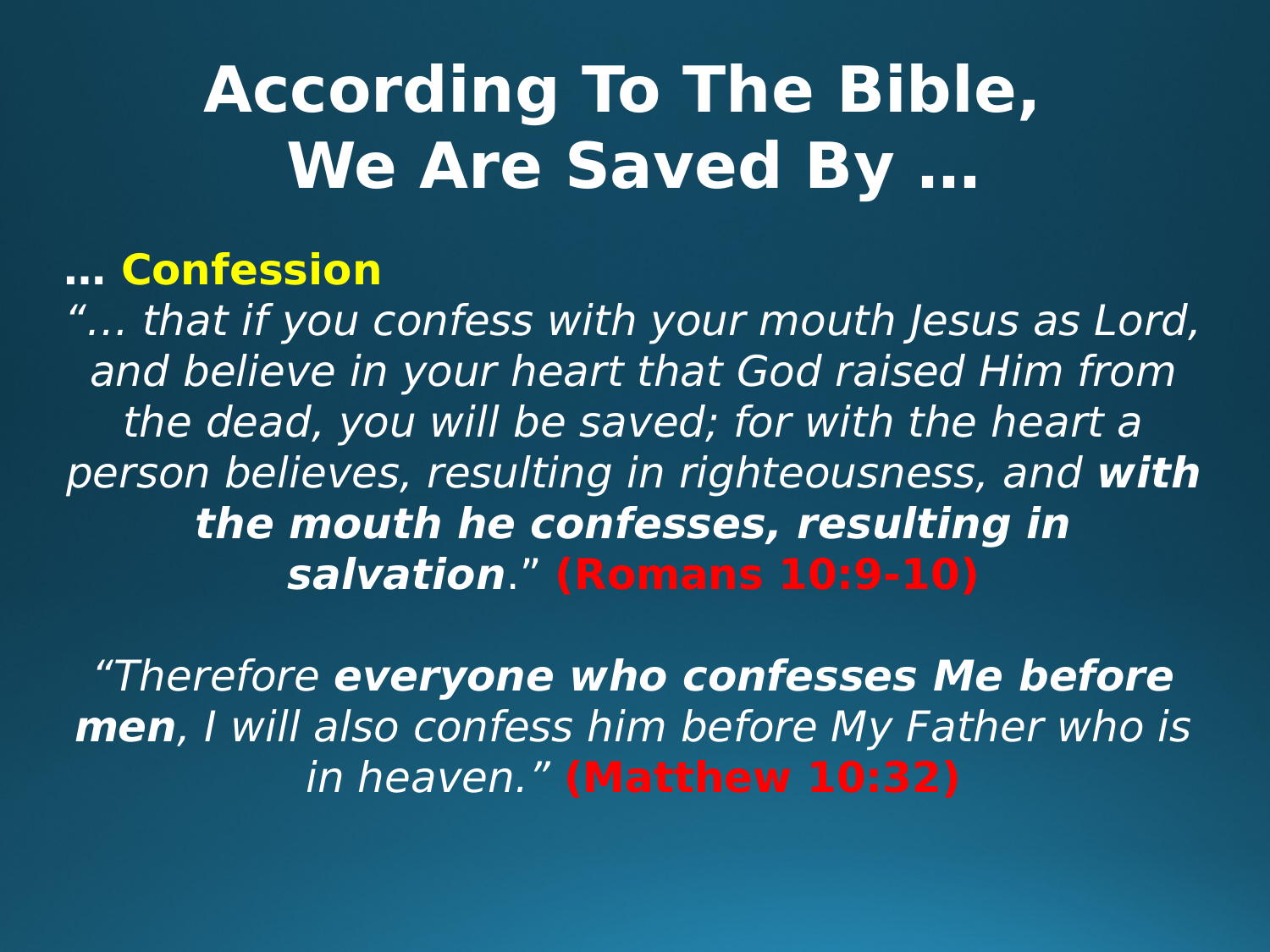

According To The Bible,
We Are Saved By …
… Confession
“… that if you confess with your mouth Jesus as Lord, and believe in your heart that God raised Him from the dead, you will be saved; for with the heart a person believes, resulting in righteousness, and with the mouth he confesses, resulting in salvation.” (Romans 10:9-10)

“Therefore everyone who confesses Me before men, I will also confess him before My Father who is in heaven.” (Matthew 10:32)